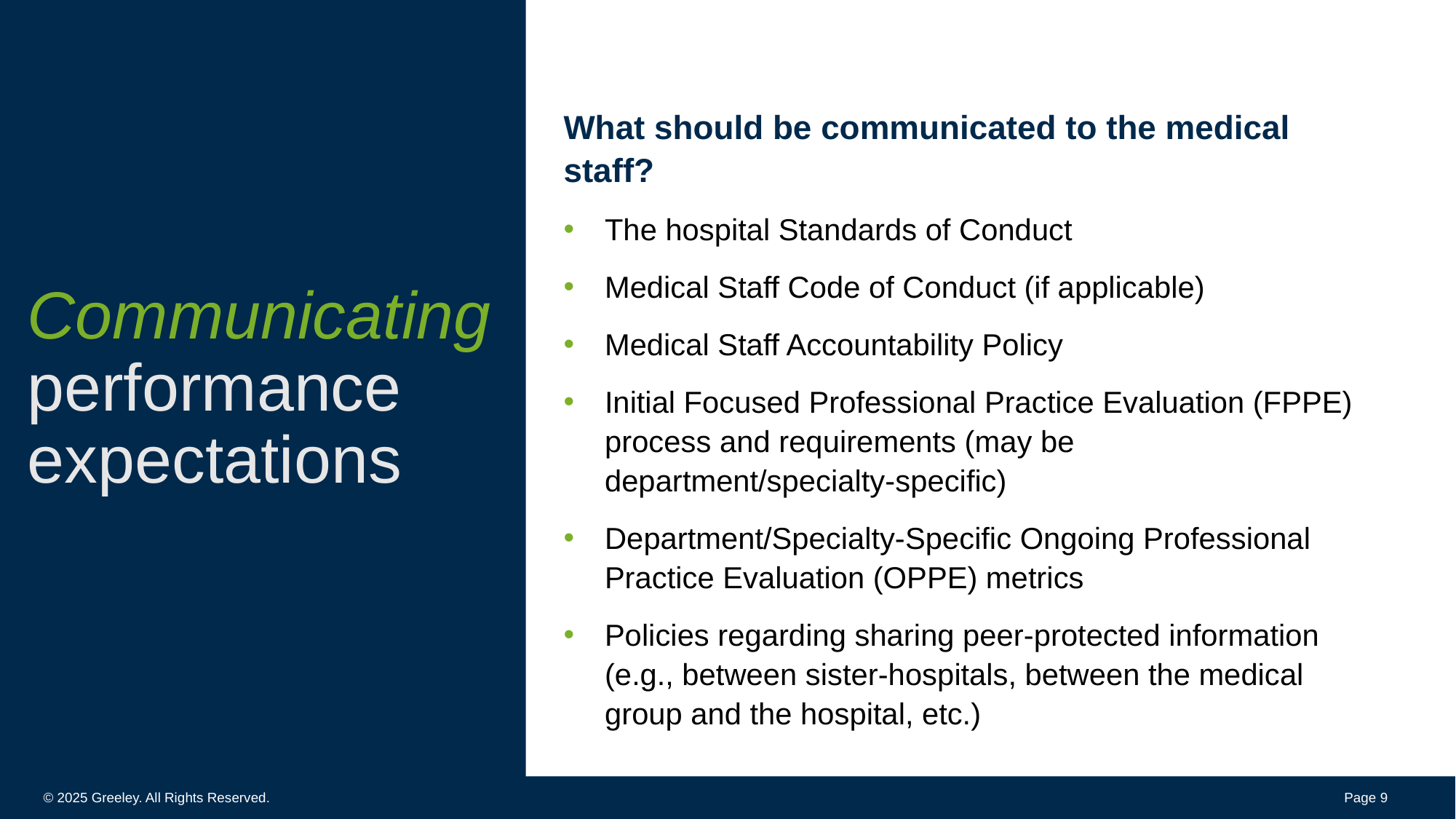

#
What should be communicated to the medical staff?
The hospital Standards of Conduct
Medical Staff Code of Conduct (if applicable)
Medical Staff Accountability Policy
Initial Focused Professional Practice Evaluation (FPPE) process and requirements (may be department/specialty-specific)
Department/Specialty-Specific Ongoing Professional Practice Evaluation (OPPE) metrics
Policies regarding sharing peer-protected information (e.g., between sister-hospitals, between the medical group and the hospital, etc.)
Communicating performance expectations